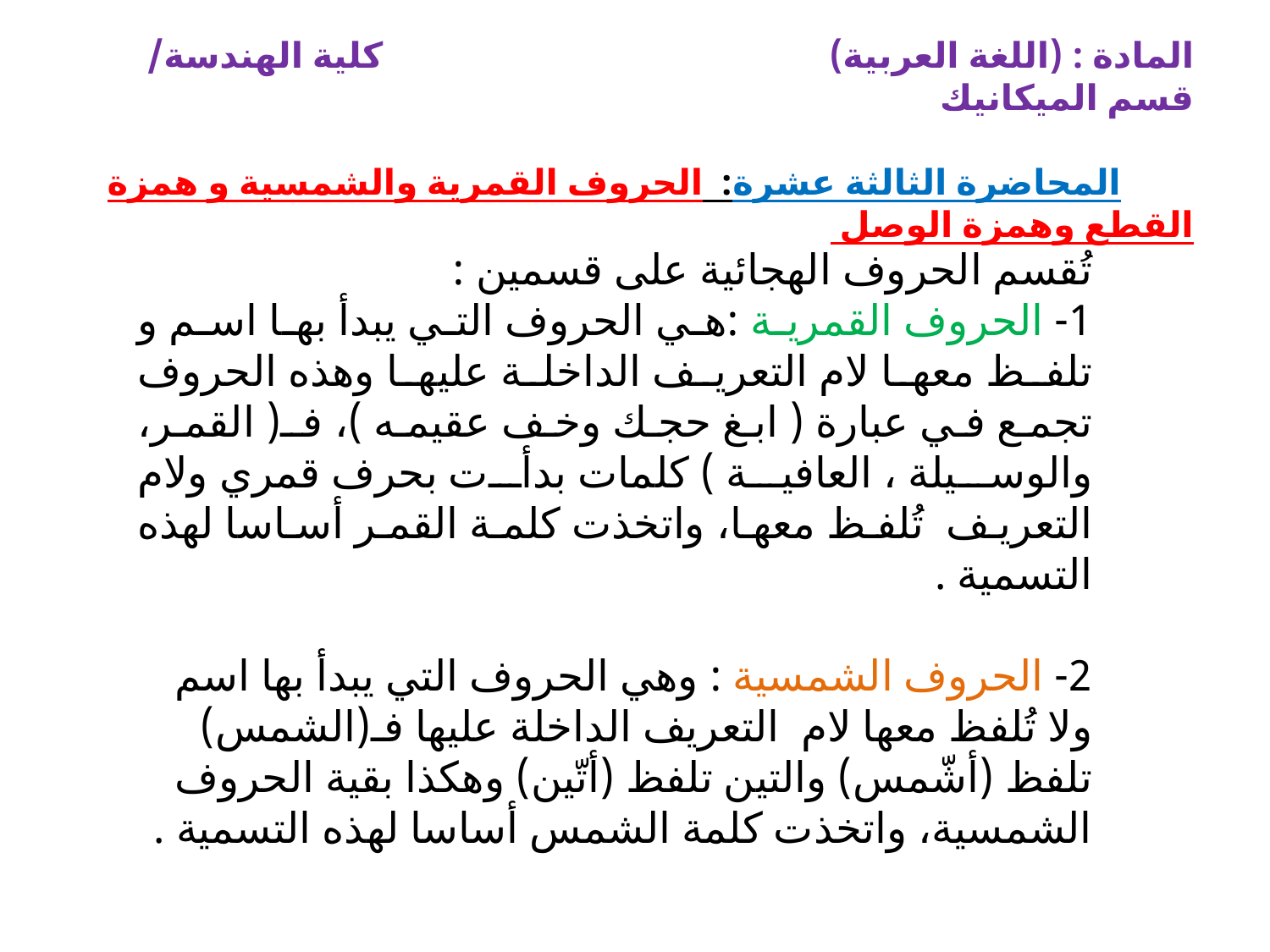

# المادة : (اللغة العربية)                                                 كلية الهندسة/ قسم الميكانيك المحاضرة الثالثة عشرة:  الحروف القمرية والشمسية و همزة القطع وهمزة الوصل
تُقسم الحروف الهجائية على قسمين :
1- الحروف القمرية :هي الحروف التي يبدأ بها اسم و تلفظ معها لام التعريف الداخلة عليها وهذه الحروف تجمع في عبارة ( ابغ حجك وخف عقيمه )، فـ( القمر، والوسيلة ، العافية ) كلمات بدأت بحرف قمري ولام التعريف  تُلفظ معها، واتخذت كلمة القمر أساسا لهذه التسمية .

2- الحروف الشمسية : وهي الحروف التي يبدأ بها اسم  ولا تُلفظ معها لام  التعريف الداخلة عليها فـ(الشمس) تلفظ (أشّمس) والتين تلفظ (أتّين) وهكذا بقية الحروف الشمسية، واتخذت كلمة الشمس أساسا لهذه التسمية .